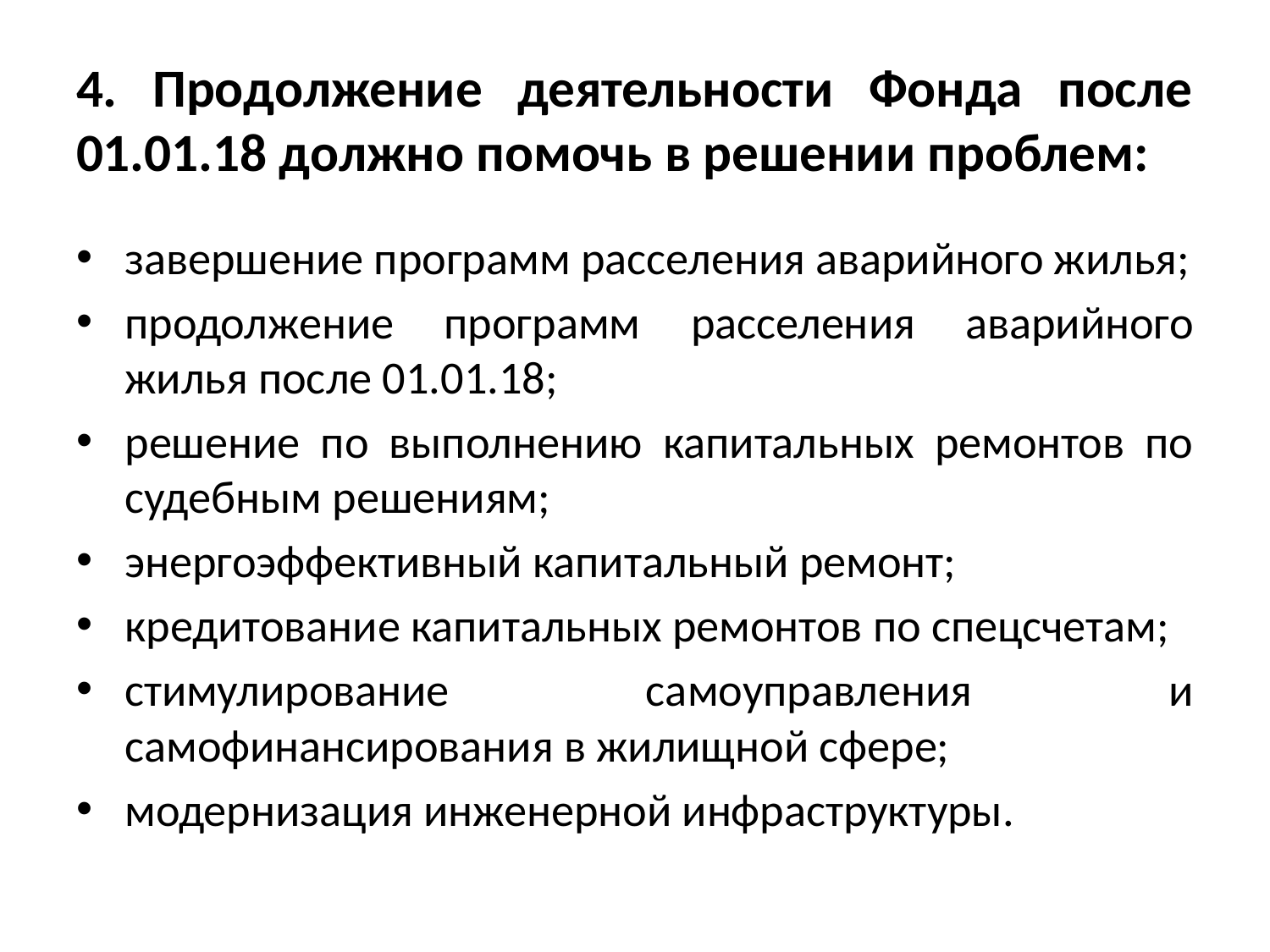

# 4. Продолжение деятельности Фонда после 01.01.18 должно помочь в решении проблем:
завершение программ расселения аварийного жилья;
продолжение программ расселения аварийного жилья после 01.01.18;
решение по выполнению капитальных ремонтов по судебным решениям;
энергоэффективный капитальный ремонт;
кредитование капитальных ремонтов по спецсчетам;
стимулирование самоуправления и самофинансирования в жилищной сфере;
модернизация инженерной инфраструктуры.